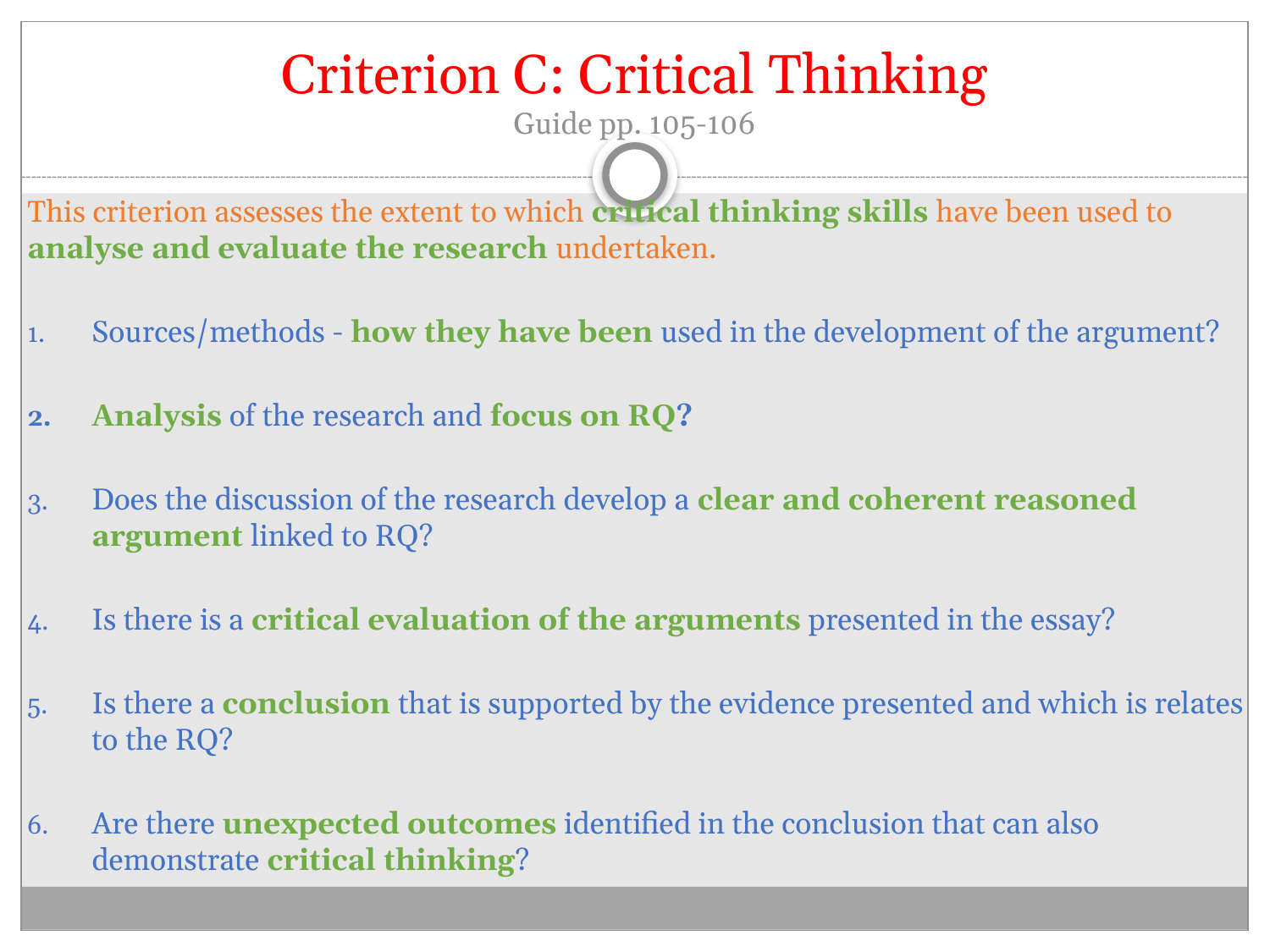

# Criterion C: Critical Thinking Guide pp. 105-106
This criterion assesses the extent to which critical thinking skills have been used to analyse and evaluate the research undertaken.

Sources/methods - how they have been used in the development of the argument?

Analysis of the research and focus on RQ?

Does the discussion of the research develop a clear and coherent reasoned argument linked to RQ?

Is there is a critical evaluation of the arguments presented in the essay?

Is there a conclusion that is supported by the evidence presented and which is relates to the RQ?

Are there unexpected outcomes identified in the conclusion that can also demonstrate critical thinking?